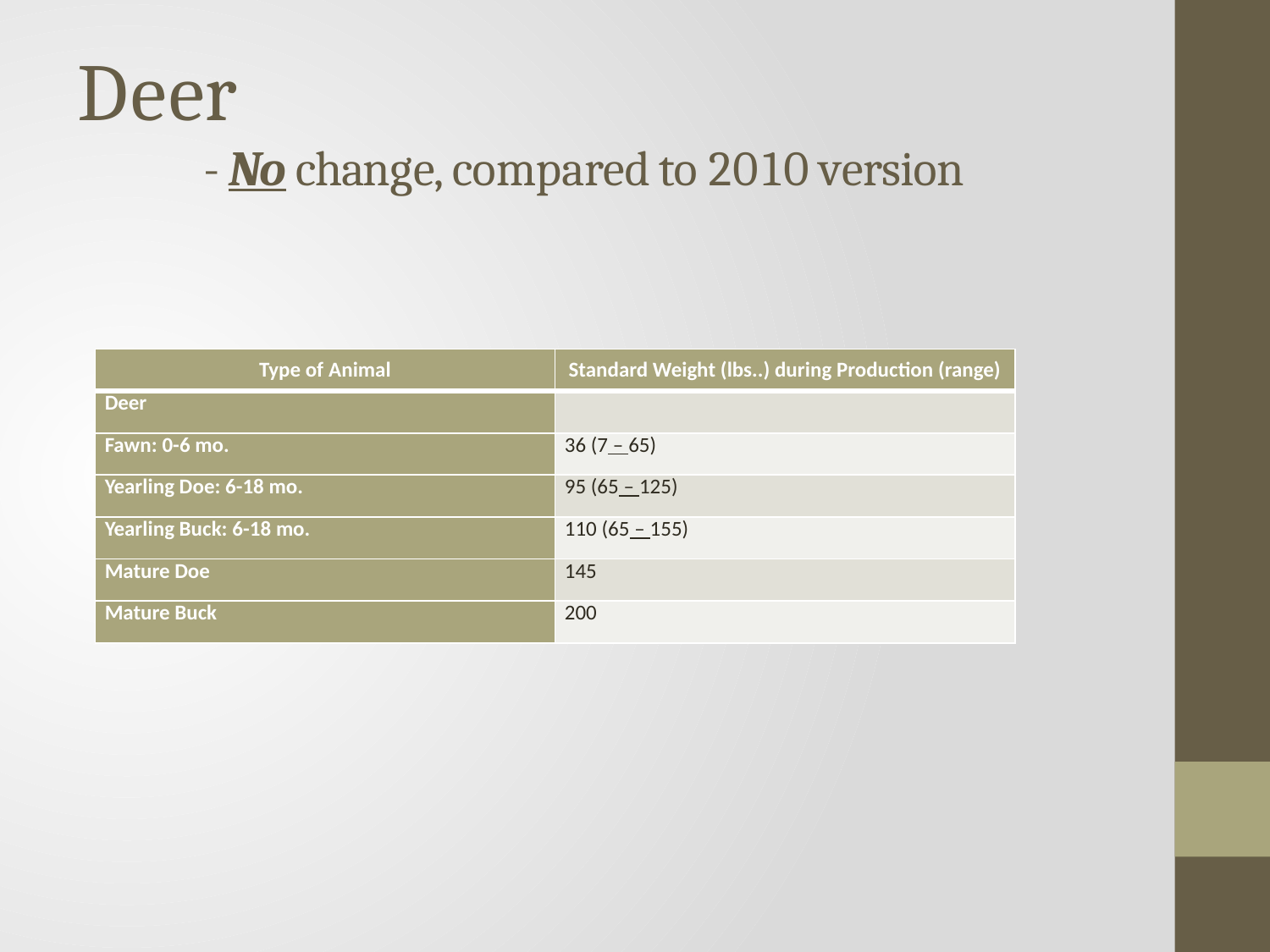

# Deer - No change, compared to 2010 version
| Type of Animal | Standard Weight (lbs..) during Production (range) |
| --- | --- |
| Deer |  |
| Fawn: 0-6 mo. | 36 (7 – 65) |
| Yearling Doe: 6-18 mo. | 95 (65 – 125) |
| Yearling Buck: 6-18 mo. | 110 (65 – 155) |
| Mature Doe | 145 |
| Mature Buck | 200 |